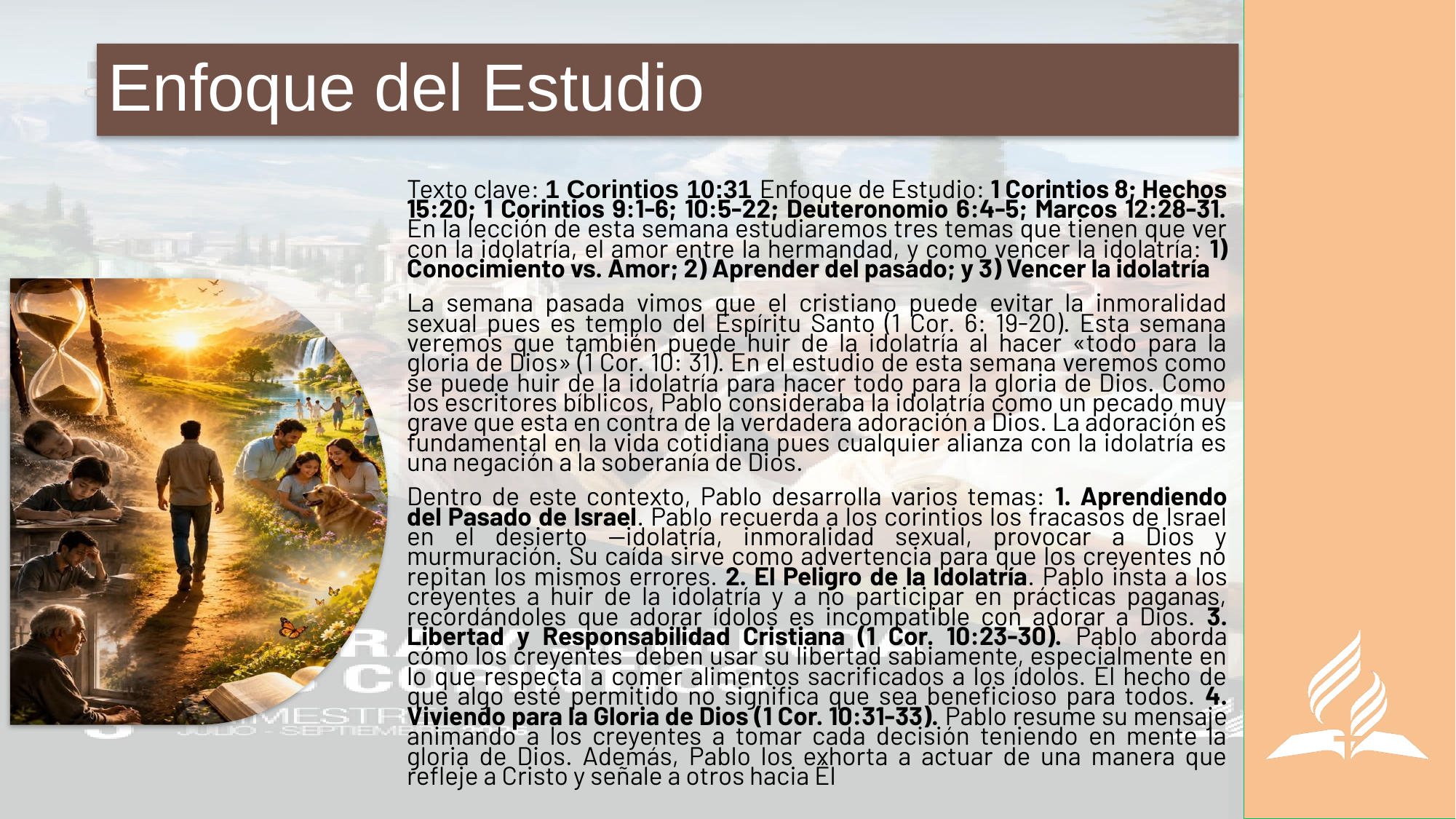

# Enfoque del Estudio
Texto clave: 1 Corintios 10:31 Enfoque de Estudio: 1 Corintios 8; Hechos 15:20; 1 Corintios 9:1-6; 10:5-22; Deuteronomio 6:4-5; Marcos 12:28-31. En la lección de esta semana estudiaremos tres temas que tienen que ver con la idolatría, el amor entre la hermandad, y como vencer la idolatría: 1) Conocimiento vs. Amor; 2) Aprender del pasado; y 3) Vencer la idolatría
La semana pasada vimos que el cristiano puede evitar la inmoralidad sexual pues es templo del Espíritu Santo (1 Cor. 6: 19-20). Esta semana veremos que también puede huir de la idolatría al hacer «todo para la gloria de Dios» (1 Cor. 10: 31). En el estudio de esta semana veremos como se puede huir de la idolatría para hacer todo para la gloria de Dios. Como los escritores bíblicos, Pablo consideraba la idolatría como un pecado muy grave que esta en contra de la verdadera adoración a Dios. La adoración es fundamental en la vida cotidiana pues cualquier alianza con la idolatría es una negación a la soberanía de Dios.
Dentro de este contexto, Pablo desarrolla varios temas: 1. Aprendiendo del Pasado de Israel. Pablo recuerda a los corintios los fracasos de Israel en el desierto —idolatría, inmoralidad sexual, provocar a Dios y murmuración. Su caída sirve como advertencia para que los creyentes no repitan los mismos errores. 2. El Peligro de la Idolatría. Pablo insta a los creyentes a huir de la idolatría y a no participar en prácticas paganas, recordándoles que adorar ídolos es incompatible con adorar a Dios. 3. Libertad y Responsabilidad Cristiana (1 Cor. 10:23-30). Pablo aborda cómo los creyentes  deben usar su libertad sabiamente, especialmente en lo que respecta a comer alimentos sacrificados a los ídolos. El hecho de que algo esté permitido no significa que sea beneficioso para todos. 4. Viviendo para la Gloria de Dios (1 Cor. 10:31-33). Pablo resume su mensaje animando a los creyentes a tomar cada decisión teniendo en mente la gloria de Dios. Además, Pablo los exhorta a actuar de una manera que refleje a Cristo y señale a otros hacia Él